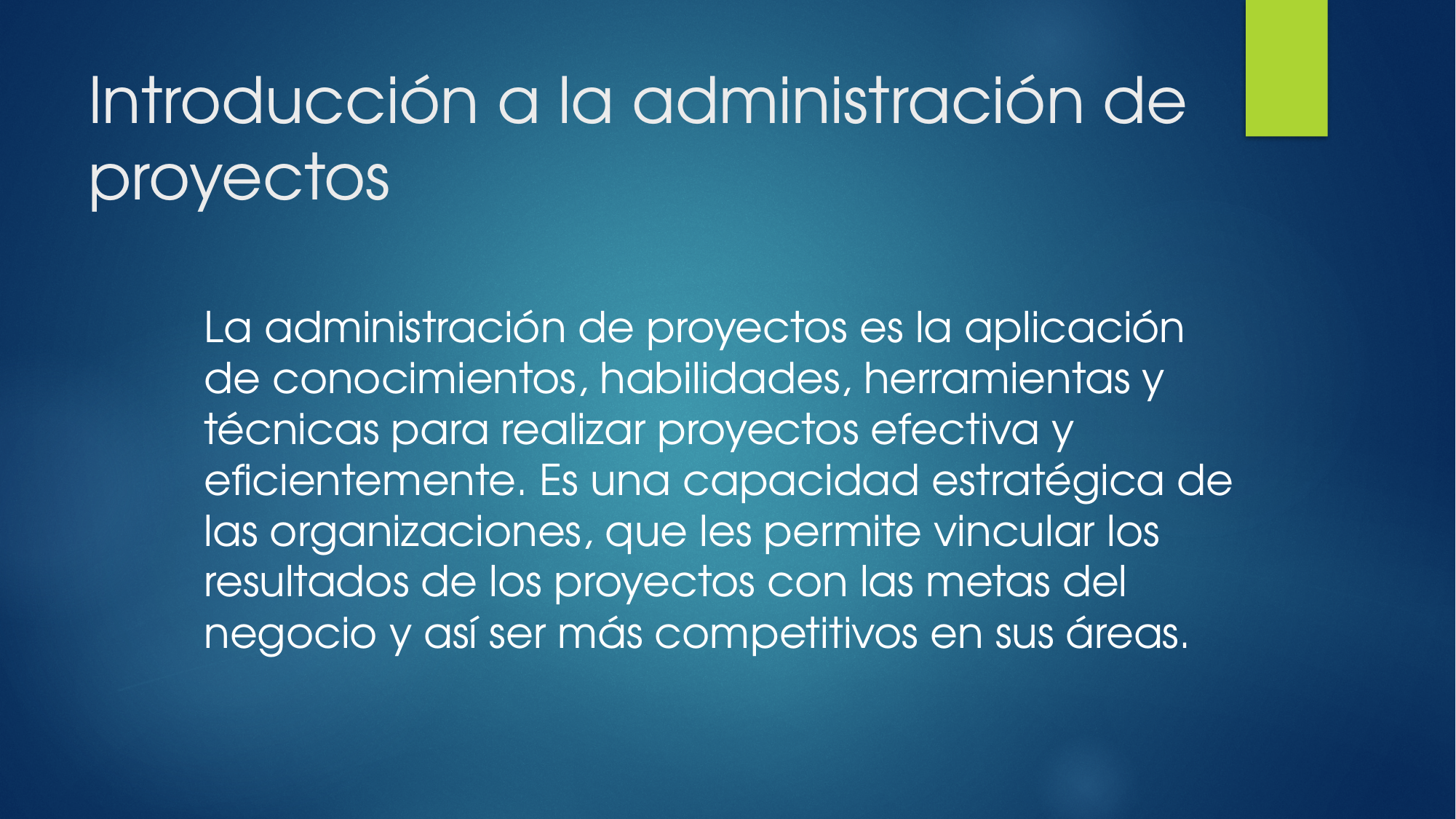

# Introducción a la administración de proyectos
La administración de proyectos es la aplicación de conocimientos, habilidades, herramientas y técnicas para realizar proyectos efectiva y eficientemente. Es una capacidad estratégica de las organizaciones, que les permite vincular los resultados de los proyectos con las metas del negocio y así ser más competitivos en sus áreas.